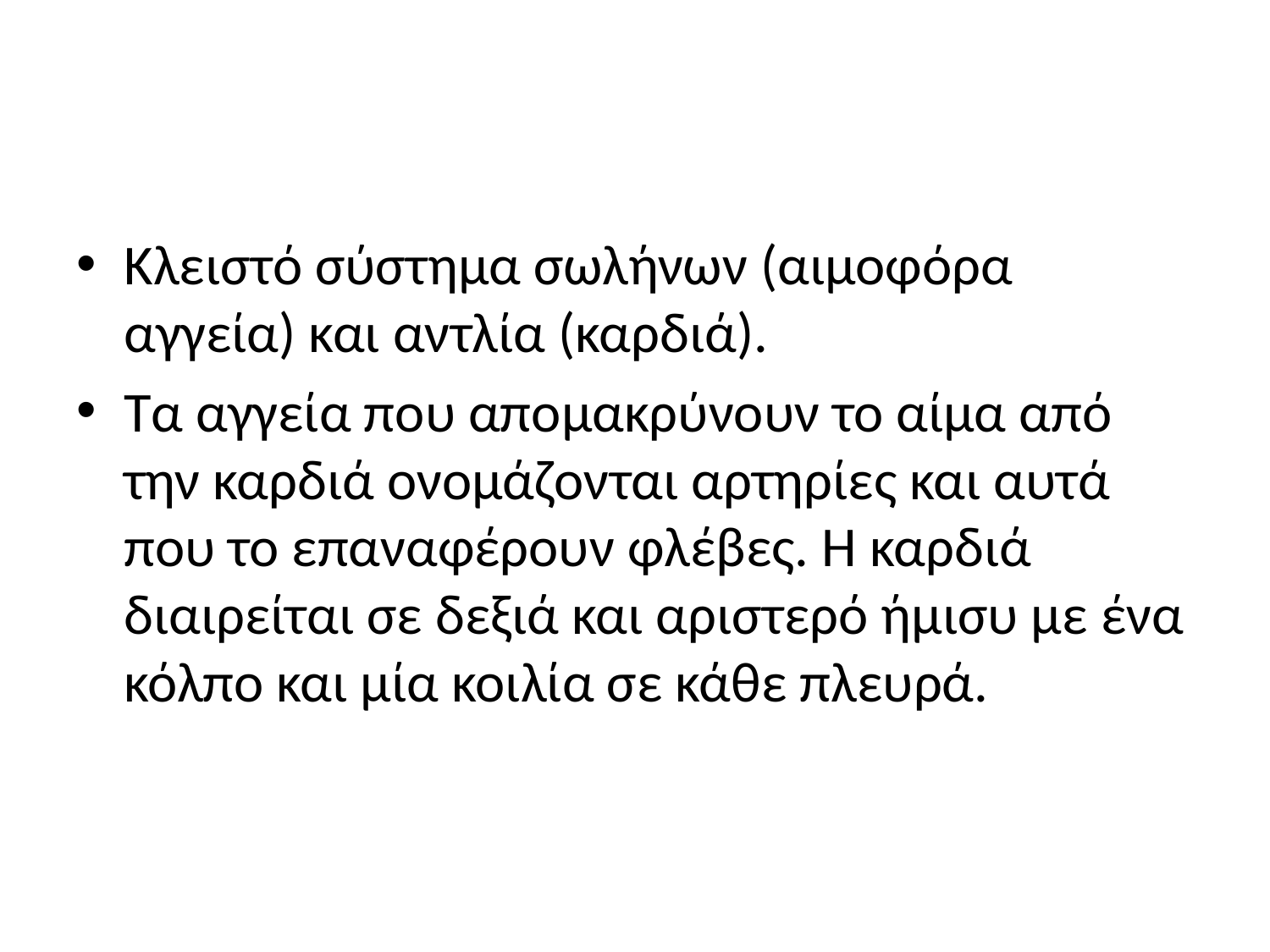

#
Κλειστό σύστημα σωλήνων (αιμοφόρα αγγεία) και αντλία (καρδιά).
Τα αγγεία που απομακρύνουν το αίμα από την καρδιά ονομάζονται αρτηρίες και αυτά που το επαναφέρουν φλέβες. Η καρδιά διαιρείται σε δεξιά και αριστερό ήμισυ με ένα κόλπο και μία κοιλία σε κάθε πλευρά.